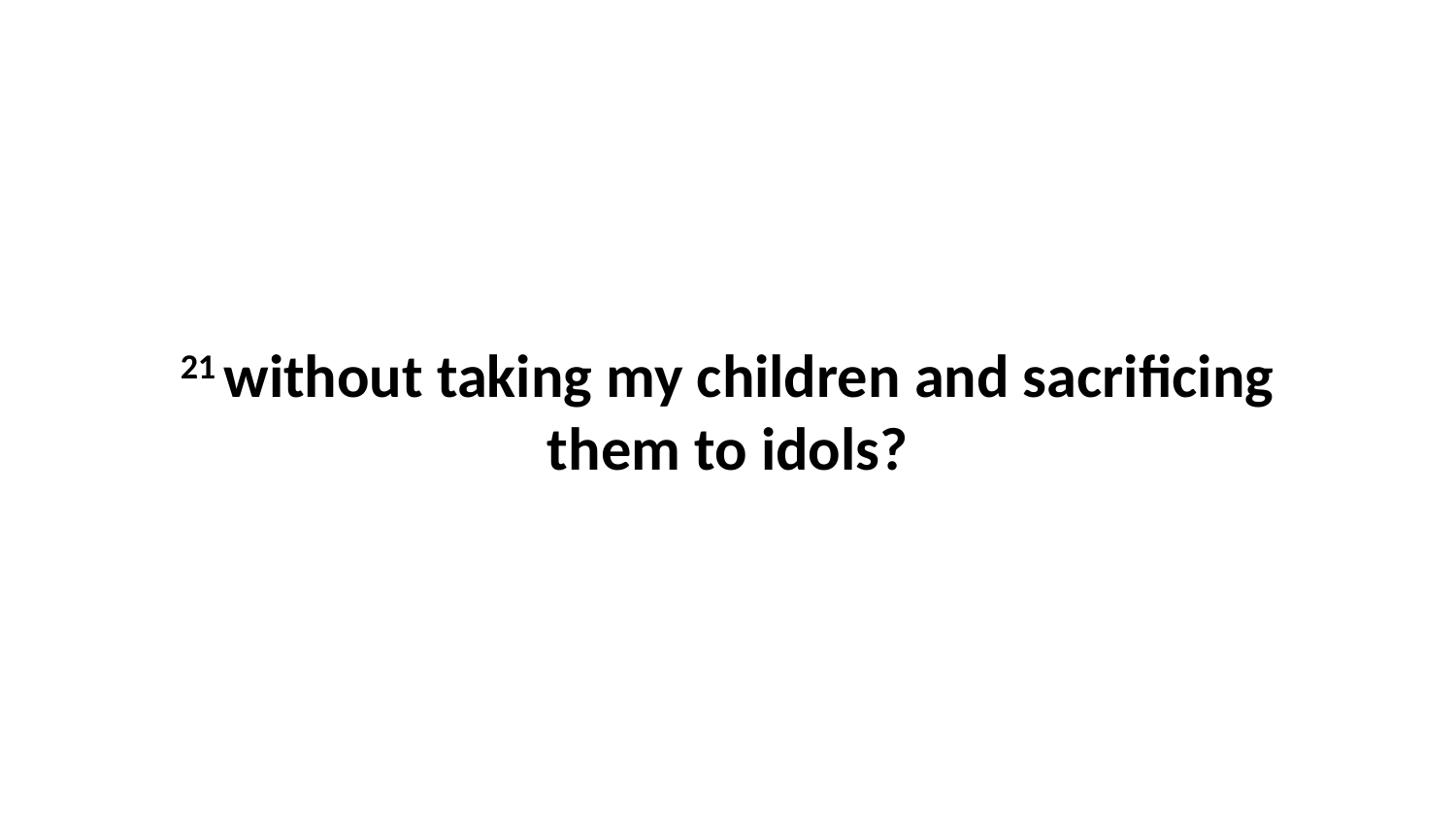

21 without taking my children and sacrificing them to idols?